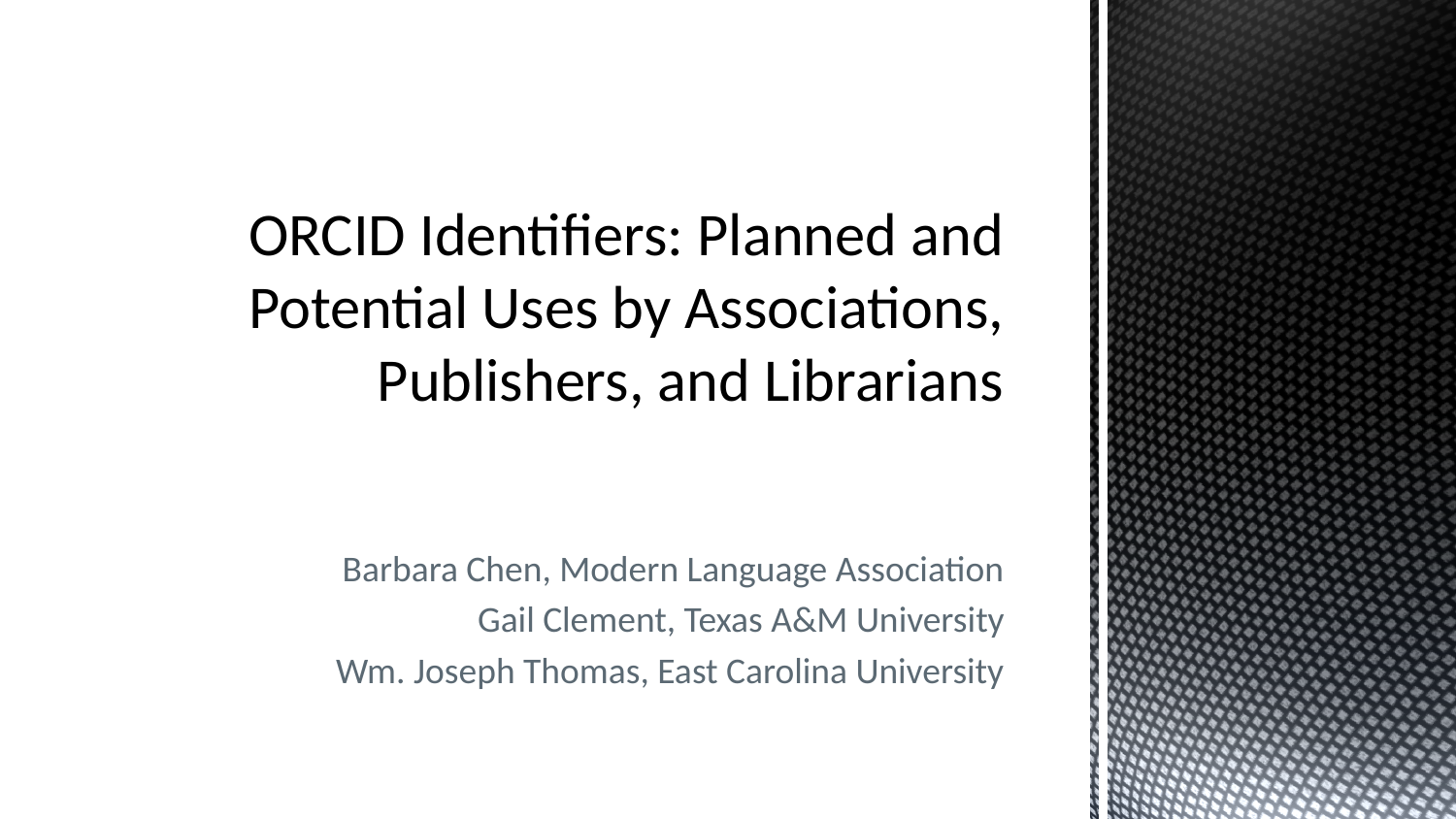

# ORCID Identifiers: Planned and Potential Uses by Associations, Publishers, and Librarians
Barbara Chen, Modern Language Association
Gail Clement, Texas A&M University
Wm. Joseph Thomas, East Carolina University